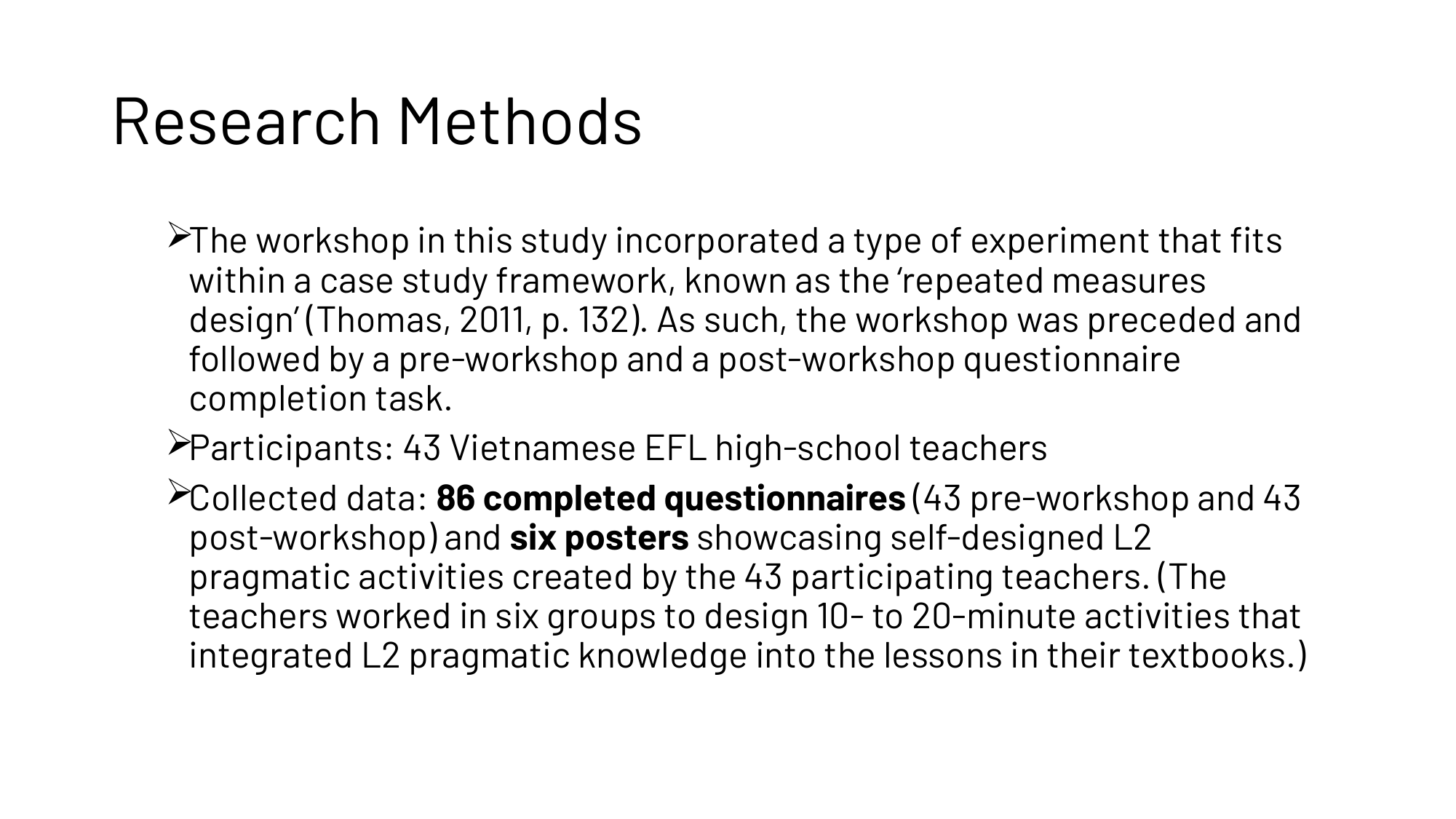

# Research Methods
The workshop in this study incorporated a type of experiment that fits within a case study framework, known as the ‘repeated measures design’ (Thomas, 2011, p. 132). As such, the workshop was preceded and followed by a pre-workshop and a post-workshop questionnaire completion task.
Participants: 43 Vietnamese EFL high-school teachers
Collected data: 86 completed questionnaires (43 pre-workshop and 43 post-workshop) and six posters showcasing self-designed L2 pragmatic activities created by the 43 participating teachers. (The teachers worked in six groups to design 10- to 20-minute activities that integrated L2 pragmatic knowledge into the lessons in their textbooks.)